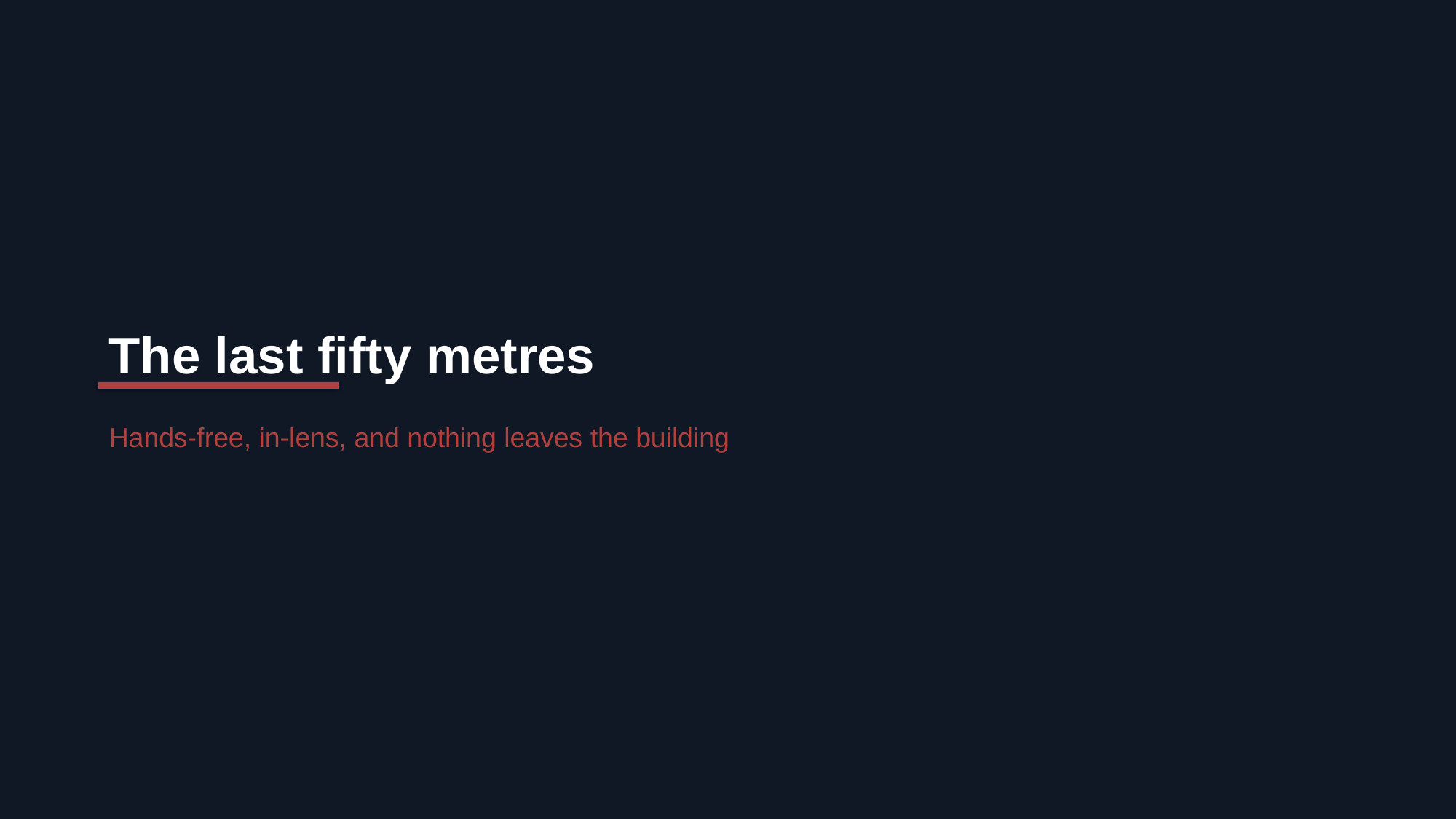

The last fifty metres

Hands-free, in-lens, and nothing leaves the building